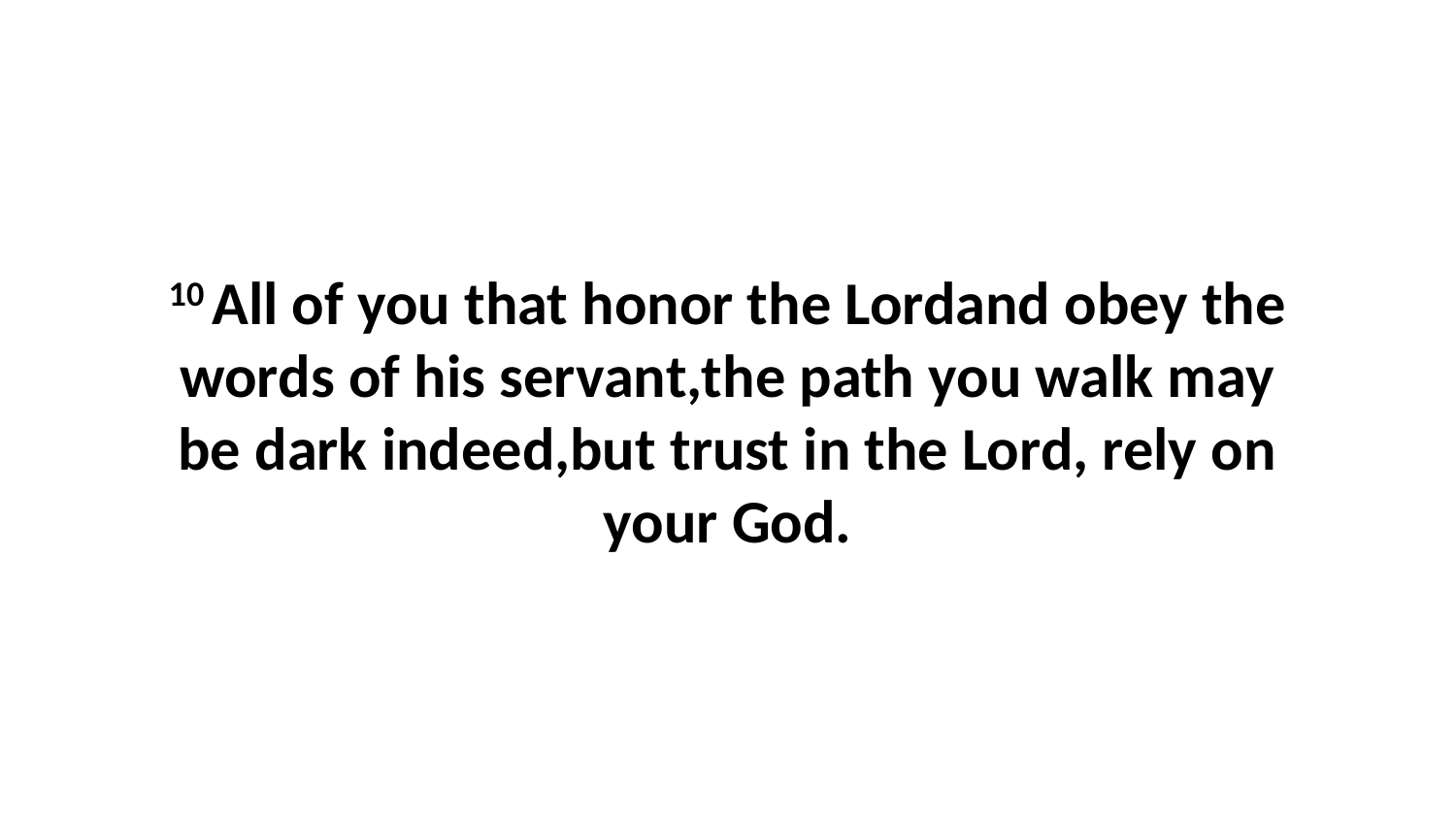

10 All of you that honor the Lordand obey the words of his servant,the path you walk may be dark indeed,but trust in the Lord, rely on your God.